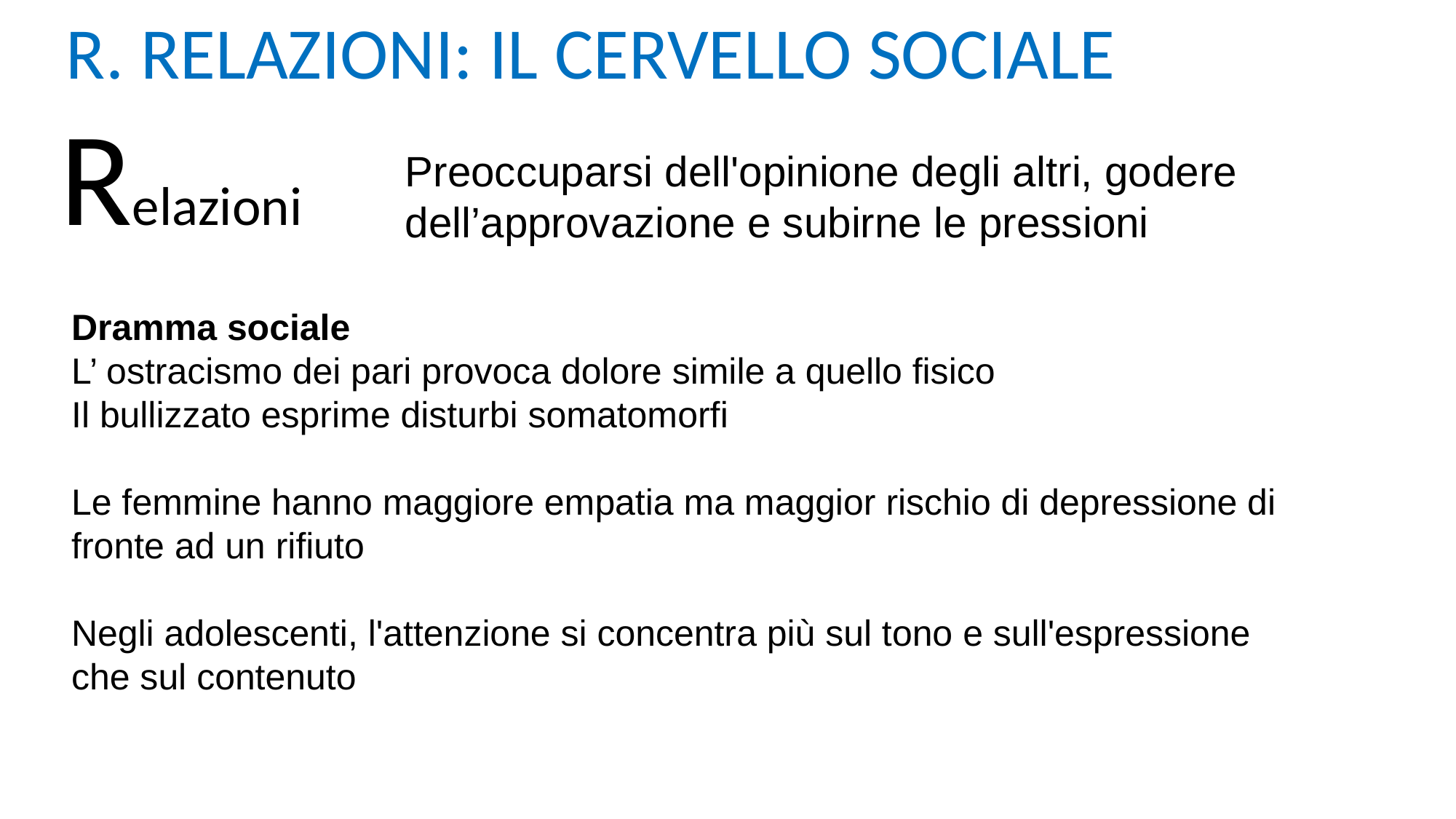

R. RELAZIONI: IL CERVELLO SOCIALE
Relazioni
Preoccuparsi dell'opinione degli altri, godere dell’approvazione e subirne le pressioni
Dramma sociale
L’ ostracismo dei pari provoca dolore simile a quello fisico
Il bullizzato esprime disturbi somatomorfi

Le femmine hanno maggiore empatia ma maggior rischio di depressione di fronte ad un rifiuto

Negli adolescenti, l'attenzione si concentra più sul tono e sull'espressione che sul contenuto